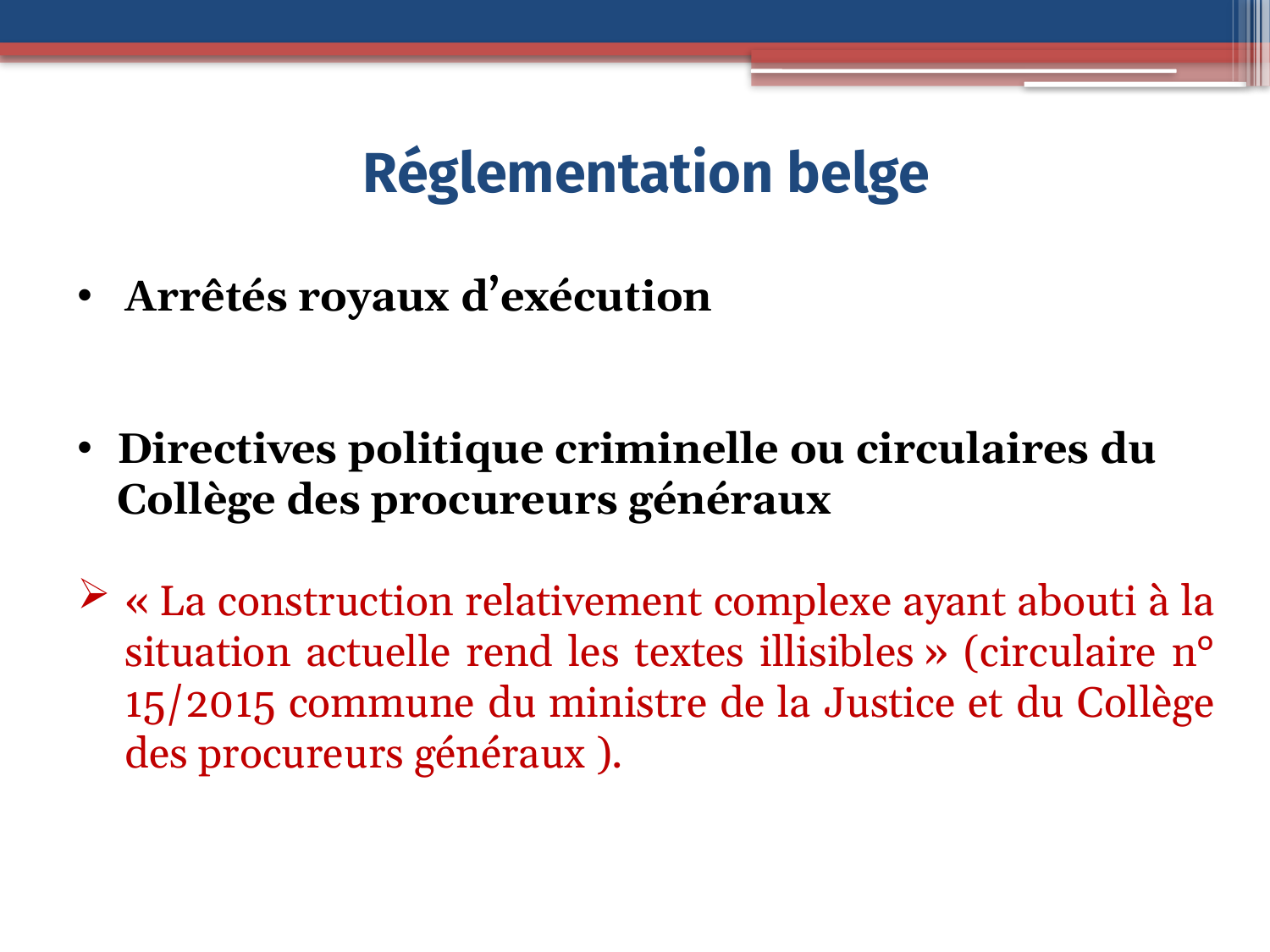

# Réglementation belge

Arrêtés royaux d’exécution

Directives politique criminelle ou circulaires du Collège des procureurs généraux

« La construction relativement complexe ayant abouti à la situation actuelle rend les textes illisibles » (circulaire n° 15/2015 commune du ministre de la Justice et du Collège des procureurs généraux ).